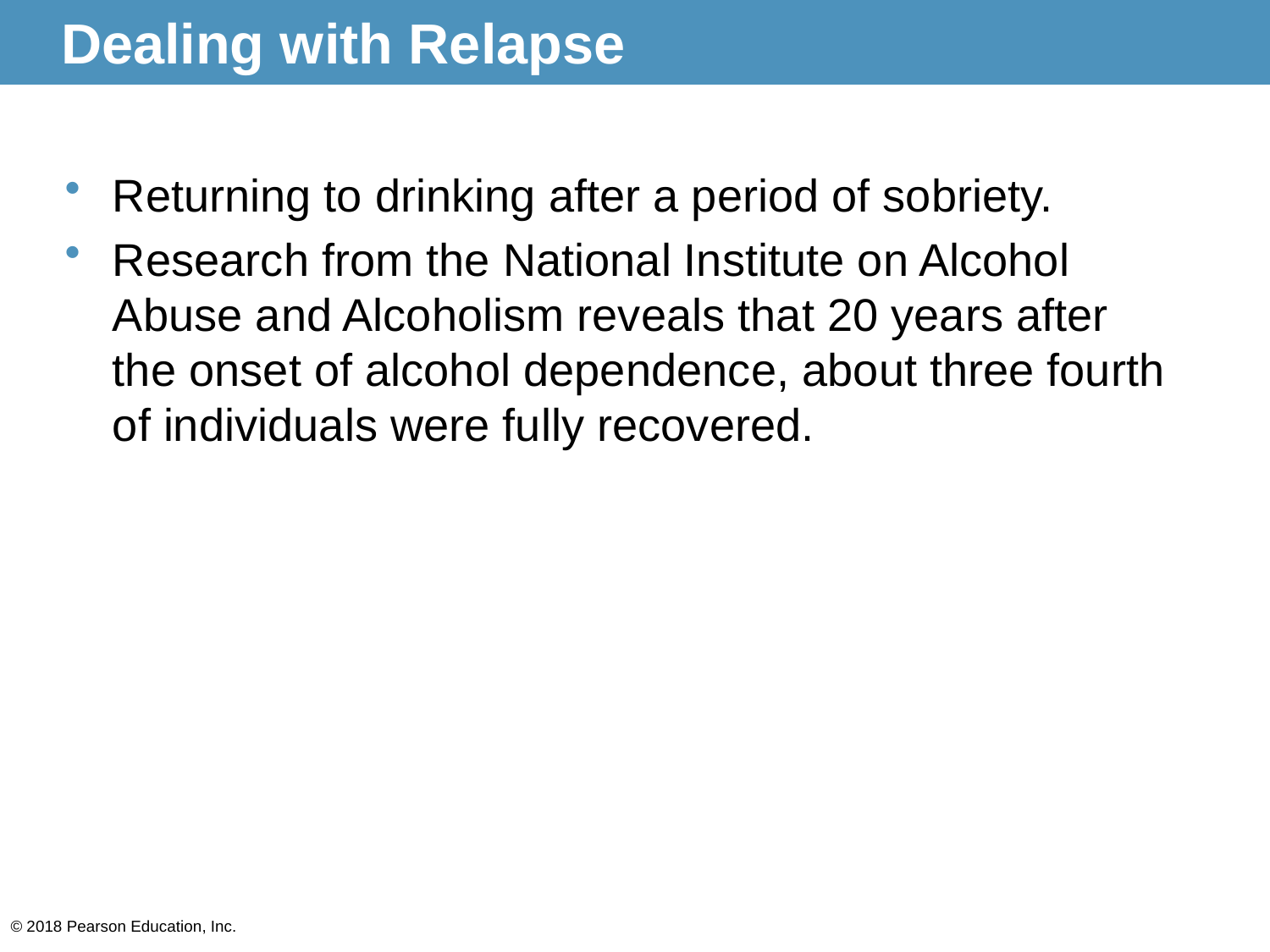

# Dealing with Relapse
Returning to drinking after a period of sobriety.
Research from the National Institute on Alcohol Abuse and Alcoholism reveals that 20 years after the onset of alcohol dependence, about three fourth of individuals were fully recovered.